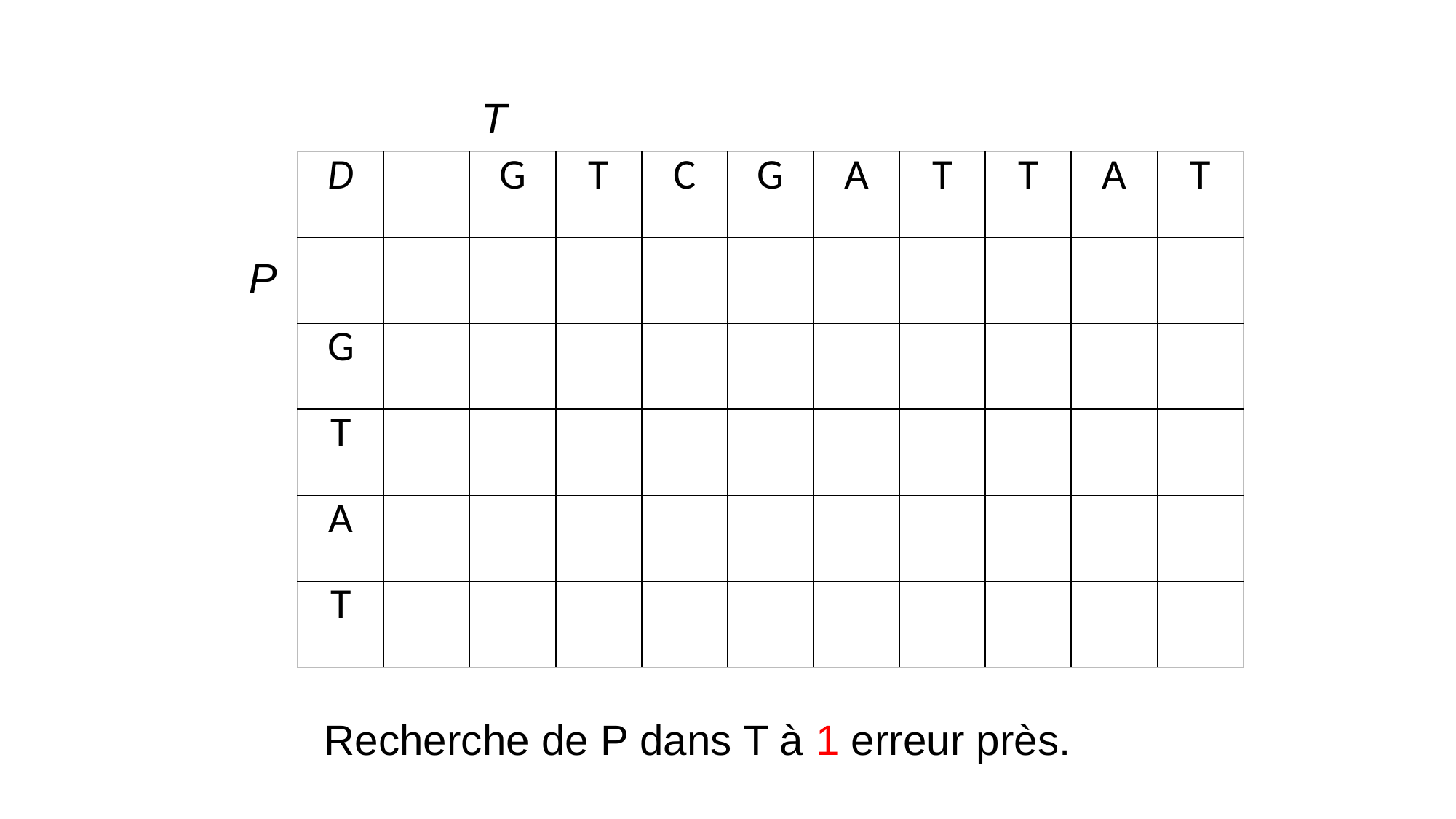

T
| D |  | G | T | C | G | A | T | T | A | T |
| --- | --- | --- | --- | --- | --- | --- | --- | --- | --- | --- |
|  |  |  |  |  |  |  |  |  |  |  |
| G |  |  |  |  |  |  |  |  |  |  |
| T |  |  |  |  |  |  |  |  |  |  |
| A |  |  |  |  |  |  |  |  |  |  |
| T |  |  |  |  |  |  |  |  |  |  |
P
Recherche de P dans T à 1 erreur près.